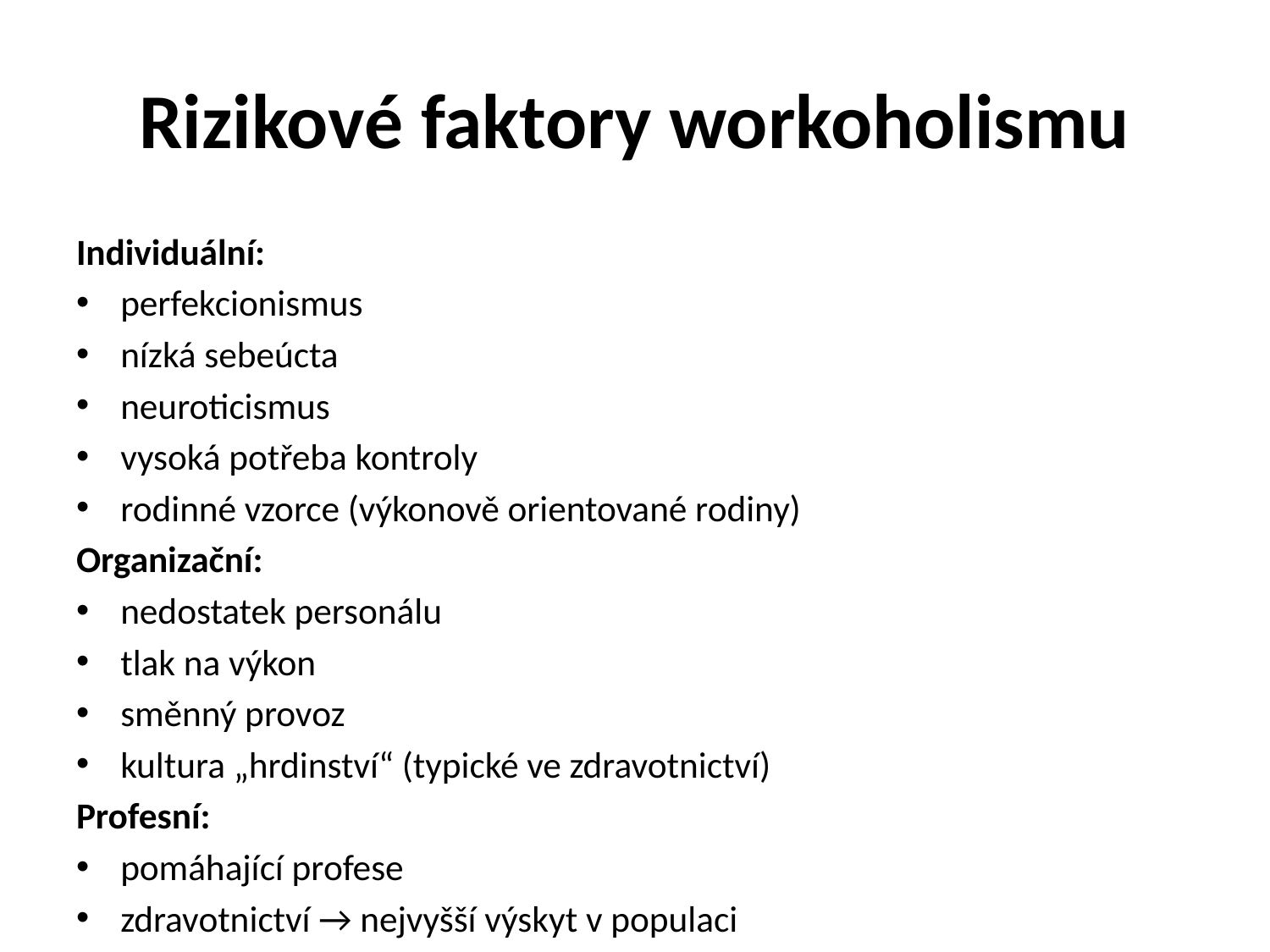

# Rizikové faktory workoholismu
Individuální:
perfekcionismus
nízká sebeúcta
neuroticismus
vysoká potřeba kontroly
rodinné vzorce (výkonově orientované rodiny)
Organizační:
nedostatek personálu
tlak na výkon
směnný provoz
kultura „hrdinství“ (typické ve zdravotnictví)
Profesní:
pomáhající profese
zdravotnictví → nejvyšší výskyt v populaci